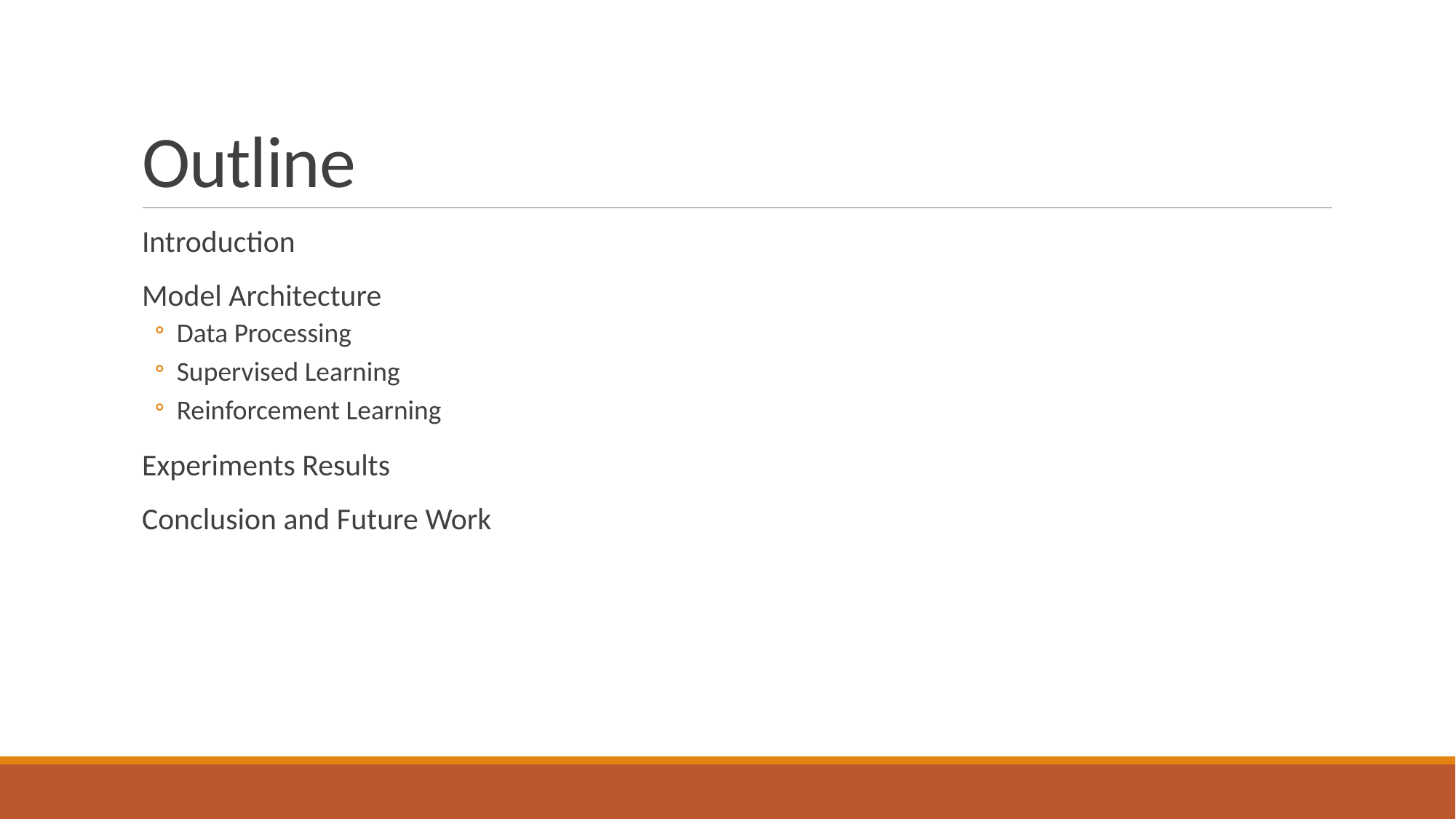

# Outline
Introduction
Model Architecture
Data Processing
Supervised Learning
Reinforcement Learning
Experiments Results
Conclusion and Future Work